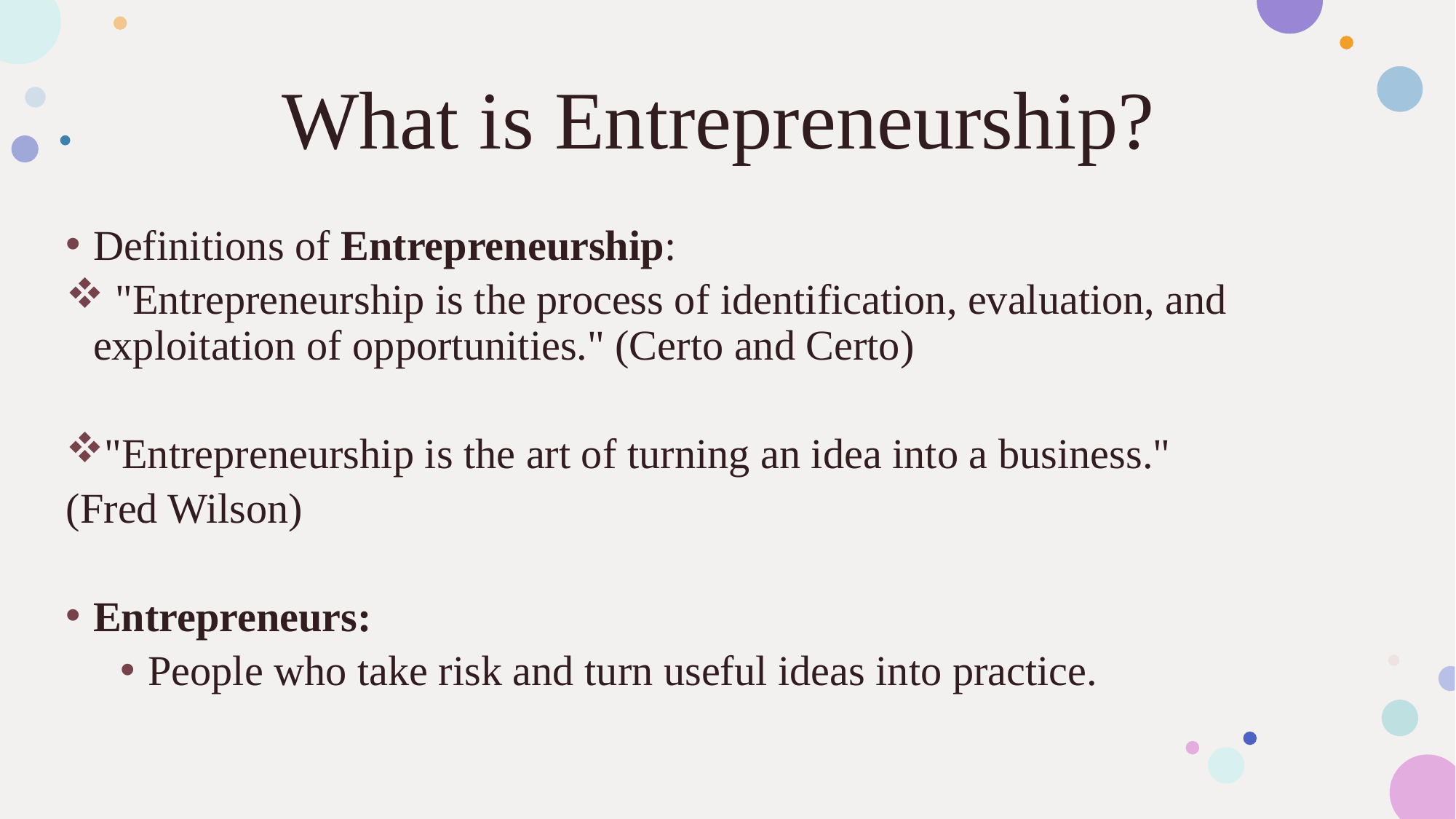

# What is Entrepreneurship?
Definitions of Entrepreneurship:
 "Entrepreneurship is the process of identification, evaluation, and exploitation of opportunities." (Certo and Certo)

"Entrepreneurship is the art of turning an idea into a business."
(Fred Wilson)

Entrepreneurs:
People who take risk and turn useful ideas into practice.